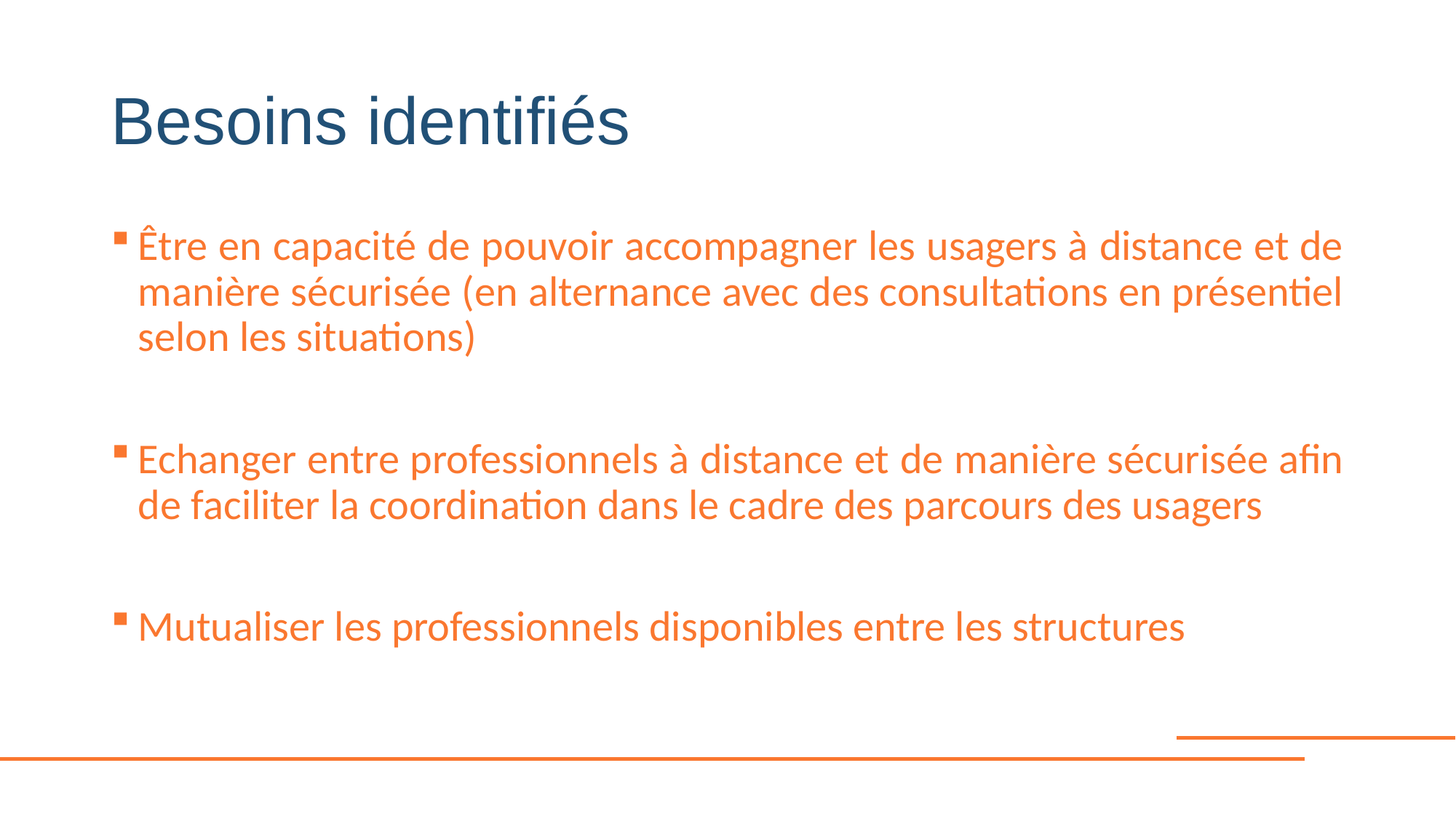

# Besoins identifiés
Être en capacité de pouvoir accompagner les usagers à distance et de manière sécurisée (en alternance avec des consultations en présentiel selon les situations)

Echanger entre professionnels à distance et de manière sécurisée afin de faciliter la coordination dans le cadre des parcours des usagers

Mutualiser les professionnels disponibles entre les structures